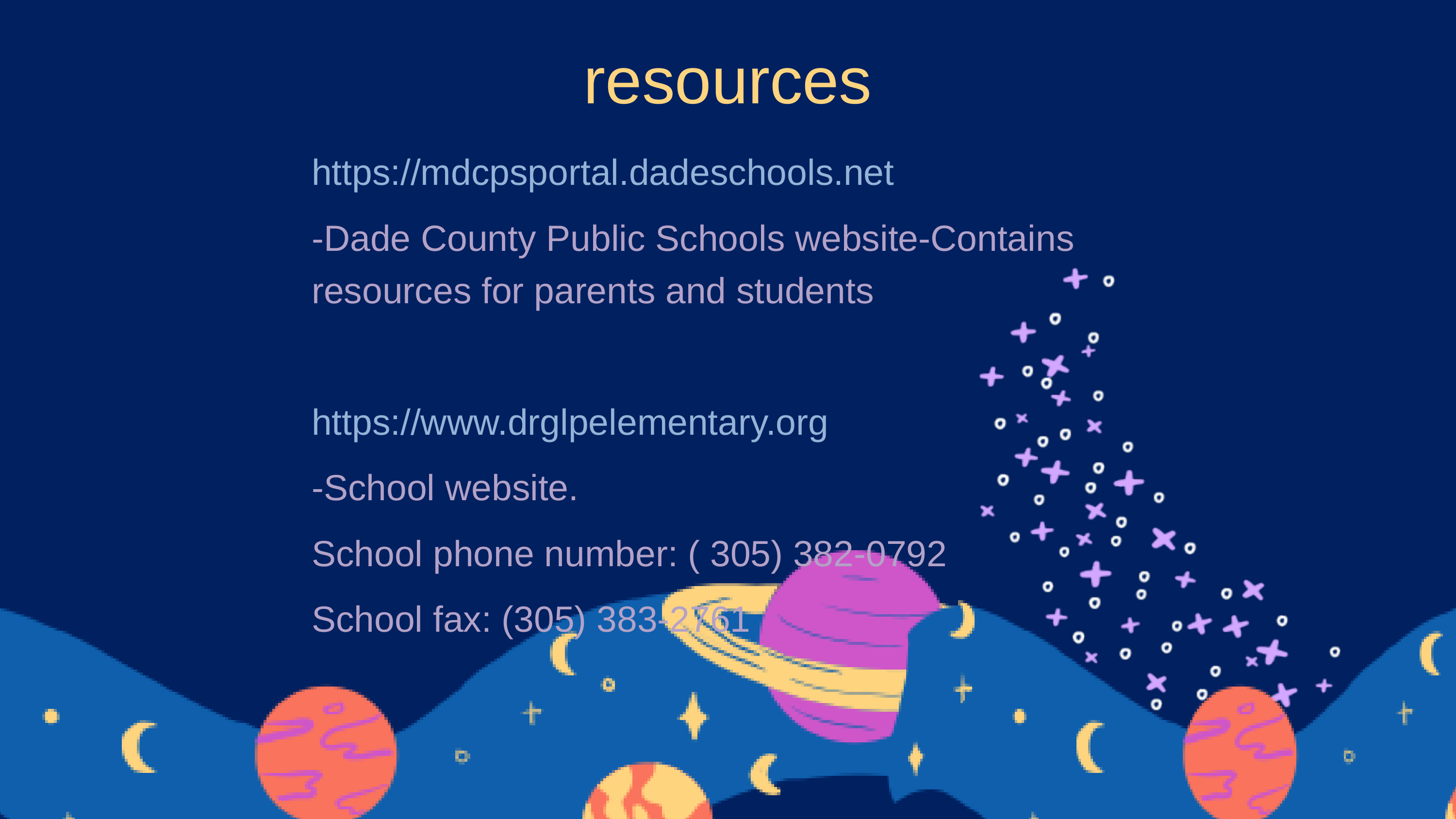

resources
https://mdcpsportal.dadeschools.net​
-Dade County Public Schools website-Contains resources for parents and students ​

https://www.drglpelementary.org ​
-School website. ​
School phone number: ( 305) 382-0792​
School fax: (305) 383-2761​